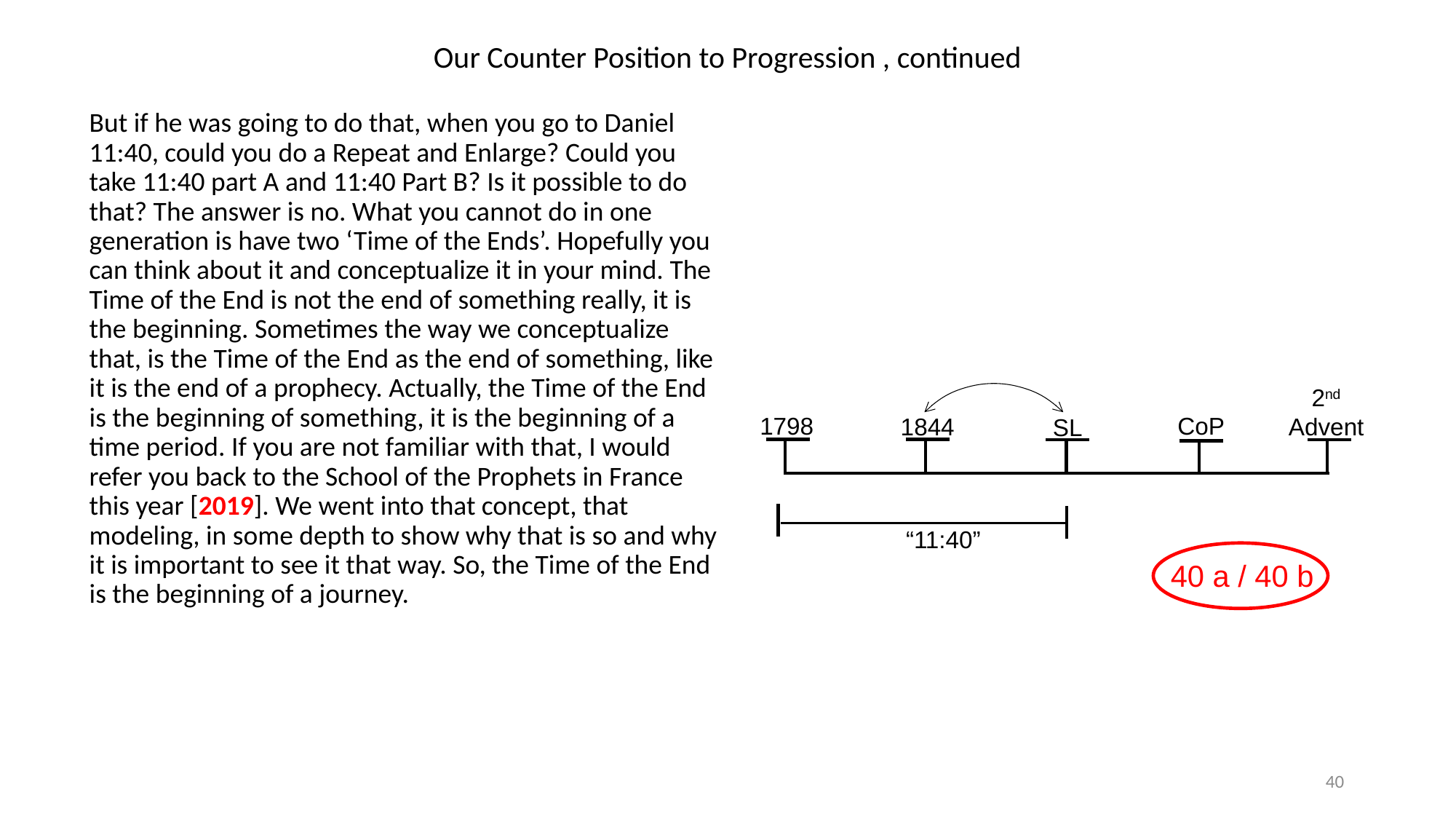

# Our Counter Position to Progression , continued
But if he was going to do that, when you go to Daniel 11:40, could you do a Repeat and Enlarge? Could you take 11:40 part A and 11:40 Part B? Is it possible to do that? The answer is no. What you cannot do in one generation is have two ‘Time of the Ends’. Hopefully you can think about it and conceptualize it in your mind. The Time of the End is not the end of something really, it is the beginning. Sometimes the way we conceptualize that, is the Time of the End as the end of something, like it is the end of a prophecy. Actually, the Time of the End is the beginning of something, it is the beginning of a time period. If you are not familiar with that, I would refer you back to the School of the Prophets in France this year [2019]. We went into that concept, that modeling, in some depth to show why that is so and why it is important to see it that way. So, the Time of the End is the beginning of a journey.
2nd Advent

1798
CoP
1844
SL
“11:40”

40 a / 40 b
40